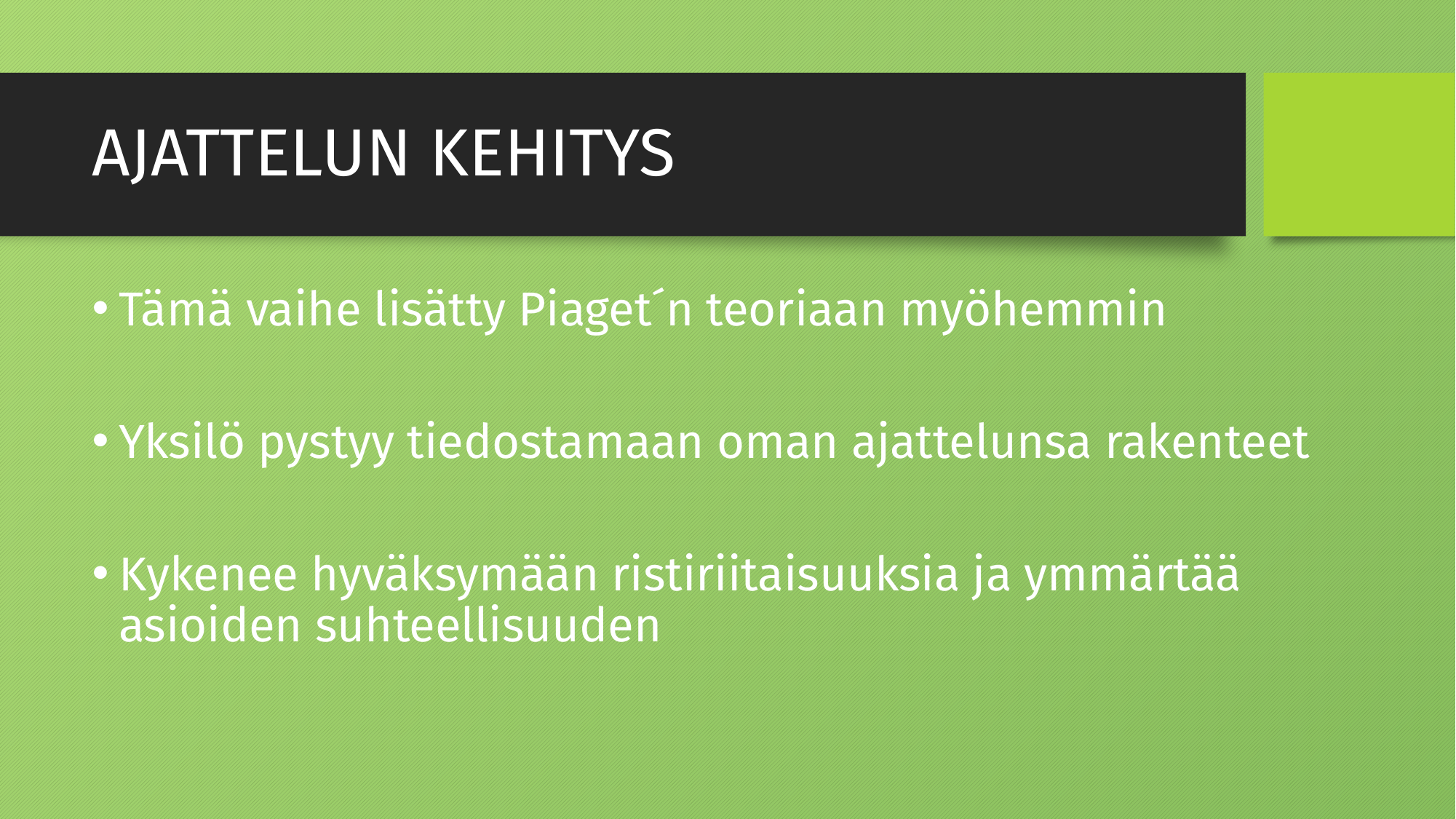

# AJATTELUN KEHITYS
Tämä vaihe lisätty Piaget´n teoriaan myöhemmin

Yksilö pystyy tiedostamaan oman ajattelunsa rakenteet

Kykenee hyväksymään ristiriitaisuuksia ja ymmärtää asioiden suhteellisuuden